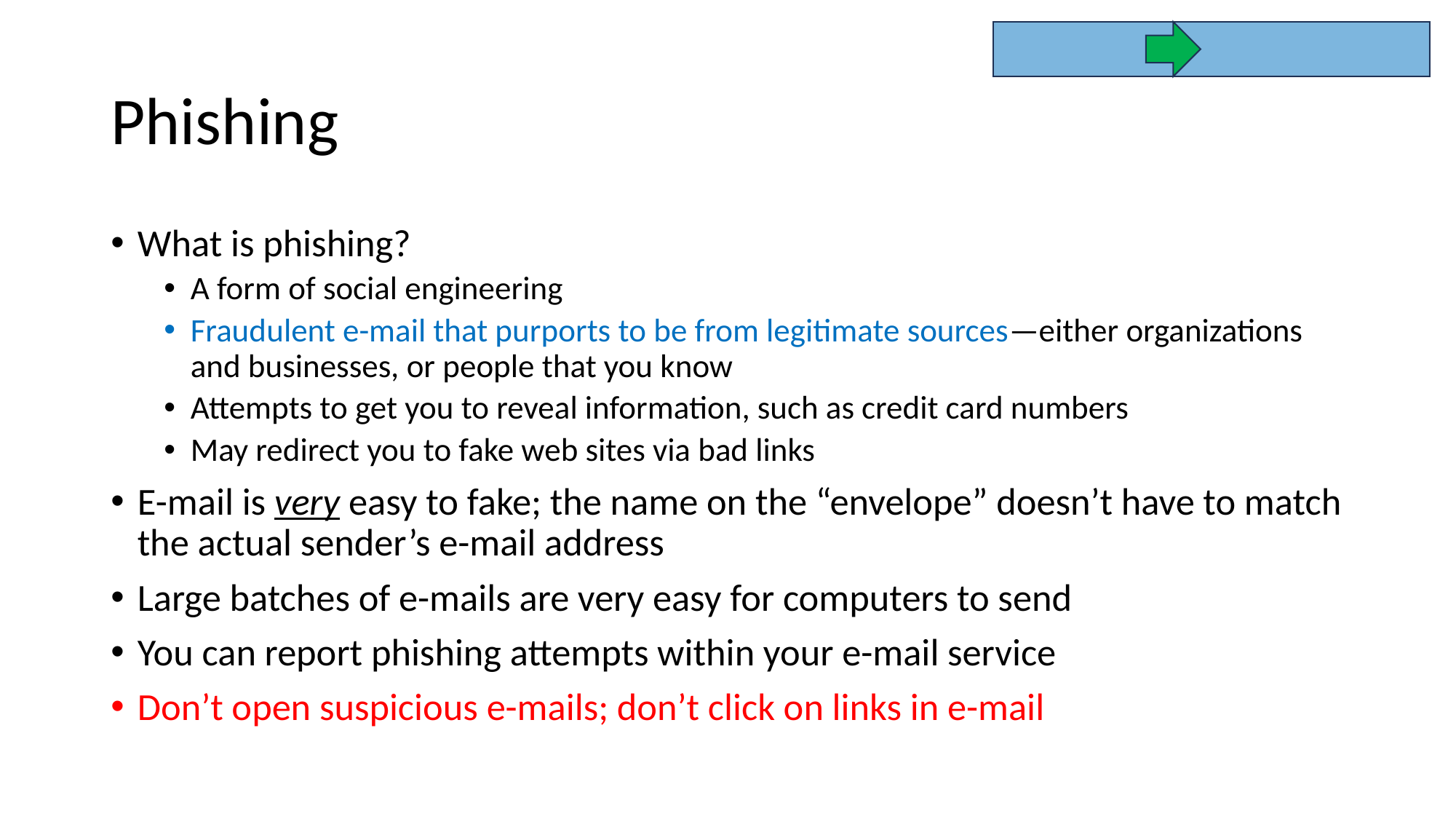

# Phishing
What is phishing?
A form of social engineering
Fraudulent e-mail that purports to be from legitimate sources—either organizations and businesses, or people that you know
Attempts to get you to reveal information, such as credit card numbers
May redirect you to fake web sites via bad links
E-mail is very easy to fake; the name on the “envelope” doesn’t have to match the actual sender’s e-mail address
Large batches of e-mails are very easy for computers to send
You can report phishing attempts within your e-mail service
Don’t open suspicious e-mails; don’t click on links in e-mail